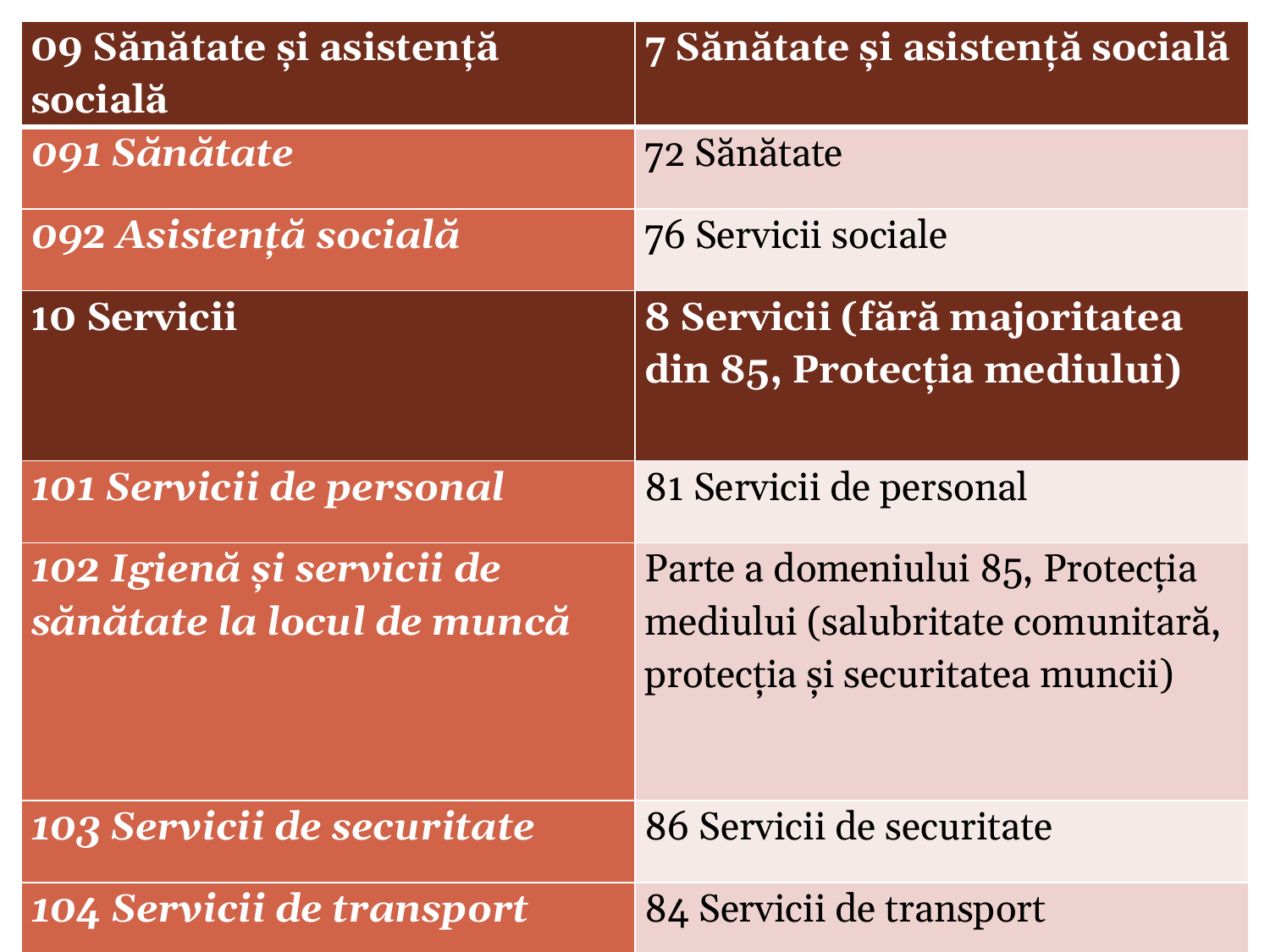

| 09 Sănătate și asistență socială | 7 Sănătate și asistență socială |
| --- | --- |
| 091 Sănătate | 72 Sănătate |
| 092 Asistență socială | 76 Servicii sociale |
| 10 Servicii | 8 Servicii (fără majoritatea din 85, Protecția mediului) |
| 101 Servicii de personal | 81 Servicii de personal |
| 102 Igienă și servicii de sănătate la locul de muncă | Parte a domeniului 85, Protecția mediului (salubritate comunitară, protecția și securitatea muncii) |
| 103 Servicii de securitate | 86 Servicii de securitate |
| 104 Servicii de transport | 84 Servicii de transport |
#